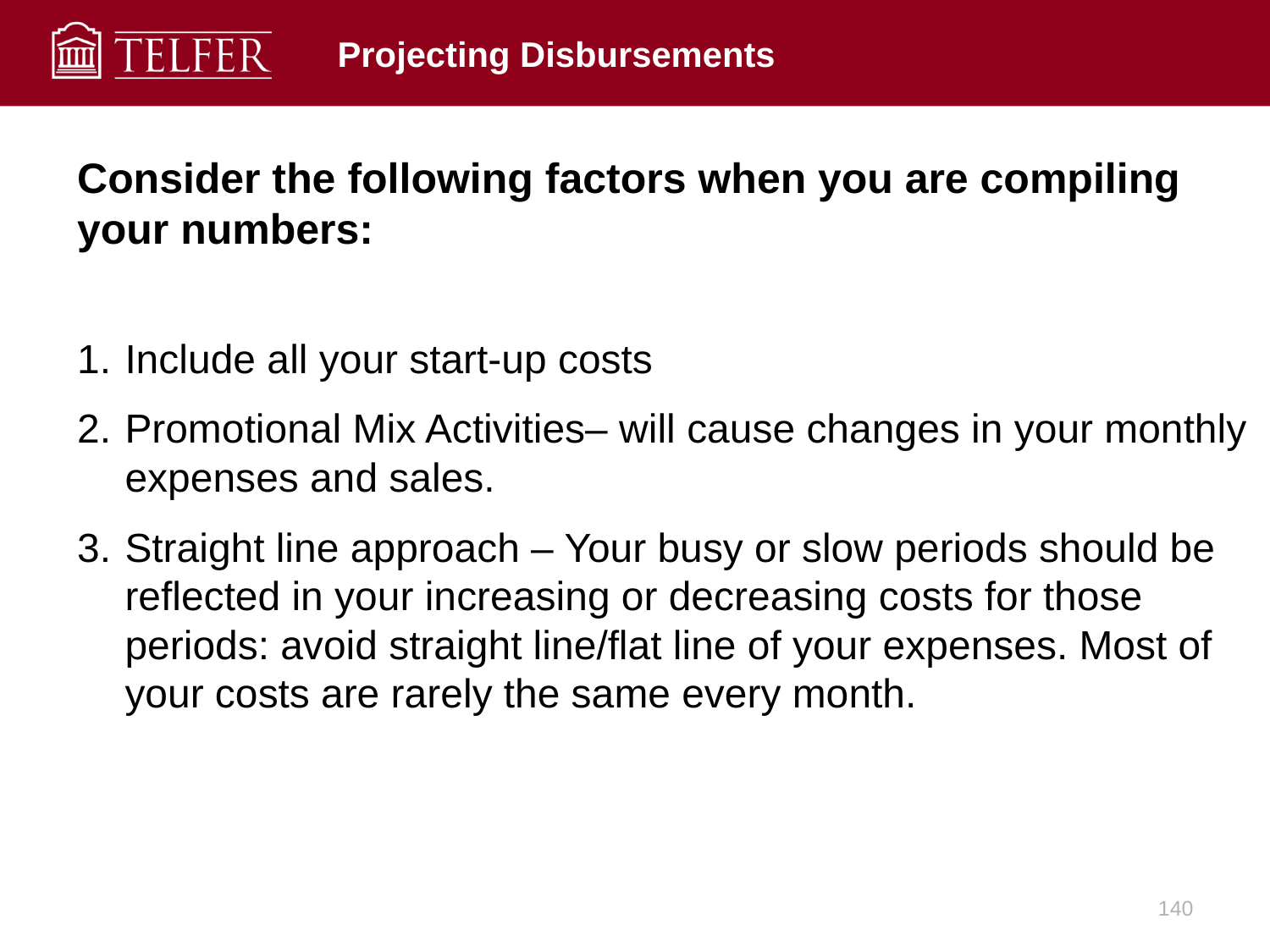

# Projecting Disbursements
Consider the following factors when you are compiling your numbers:

Include all your start-up costs
Promotional Mix Activities– will cause changes in your monthly expenses and sales.
Straight line approach – Your busy or slow periods should be reflected in your increasing or decreasing costs for those periods: avoid straight line/flat line of your expenses. Most of your costs are rarely the same every month.

140